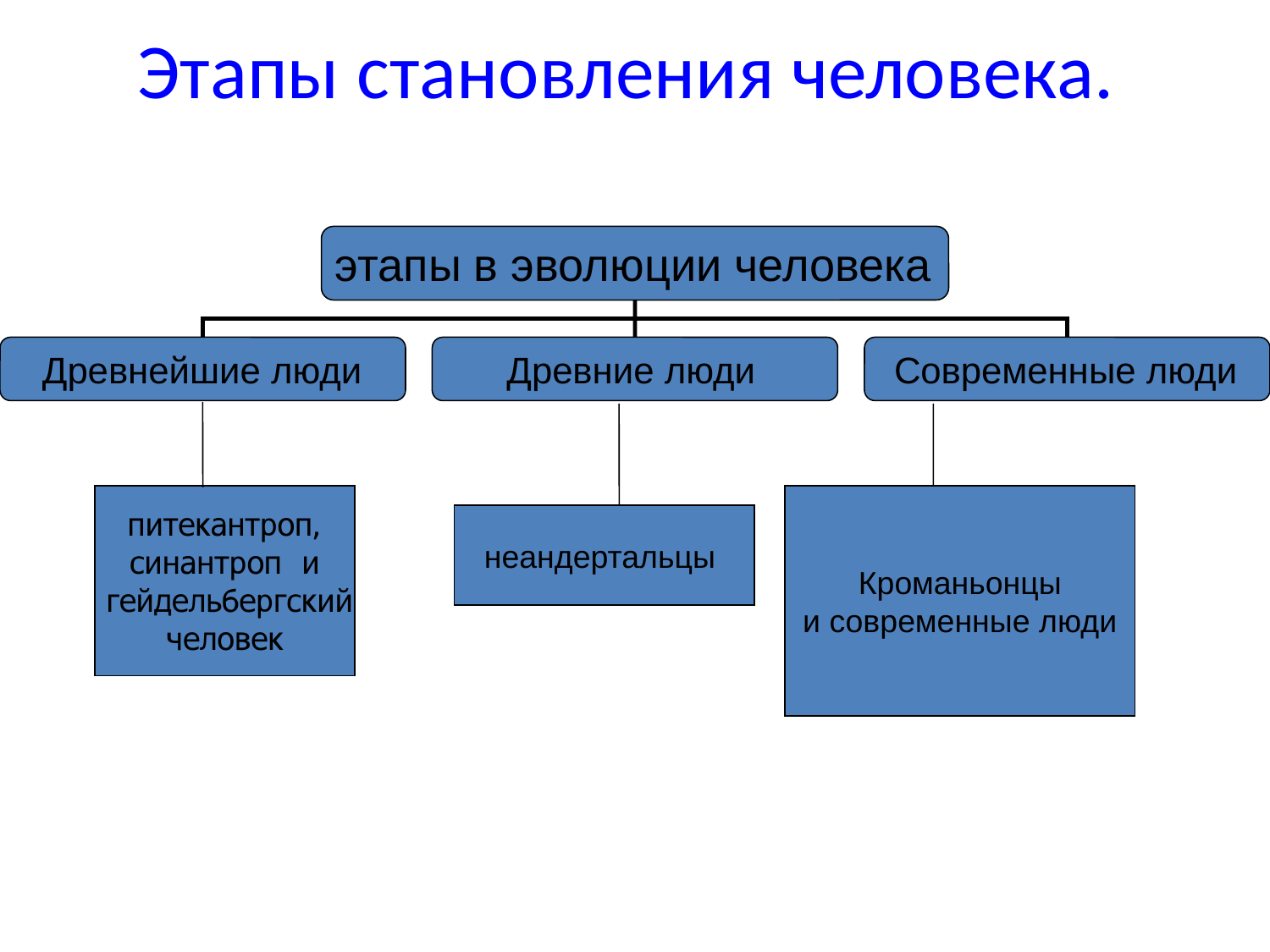

# Этапы становления человека.
этапы в эволюции человека
  Древнейшие люди
Древние люди
Современные люди

питекантроп,
 синантроп  и
                         гейдельбергский
человек
Кроманьонцы
 и современные люди
неандертальцы